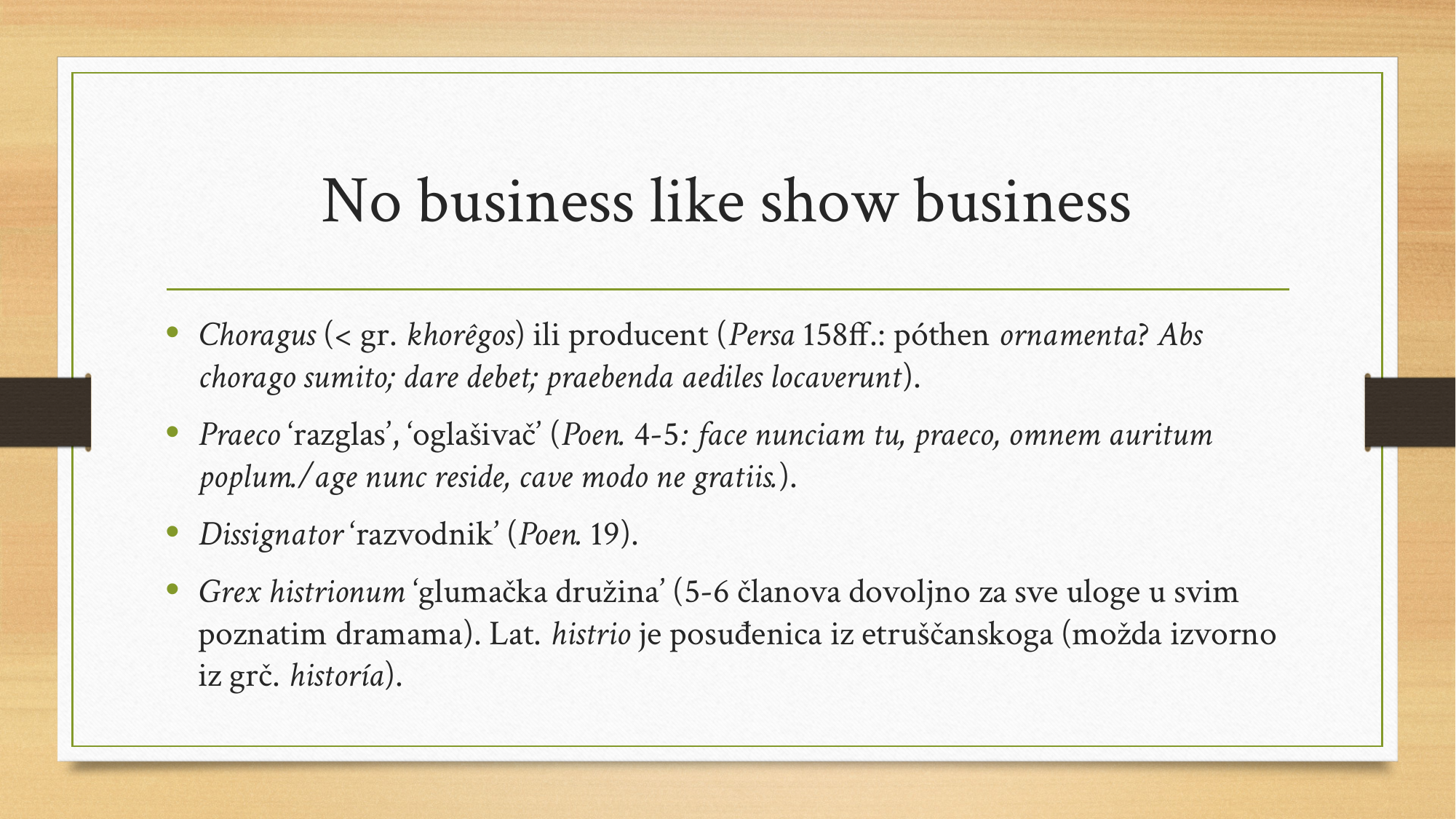

# No business like show business
Choragus (< gr. khorêgos) ili producent (Persa 158ff.: póthen ornamenta? Abs chorago sumito; dare debet; praebenda aediles locaverunt).
Praeco ‘razglas’, ‘oglašivač’ (Poen. 4-5: face nunciam tu, praeco, omnem auritum poplum./age nunc reside, cave modo ne gratiis.).
Dissignator ‘razvodnik’ (Poen. 19).
Grex histrionum ‘glumačka družina’ (5-6 članova dovoljno za sve uloge u svim poznatim dramama). Lat. histrio je posuđenica iz etruščanskoga (možda izvorno iz grč. historía).